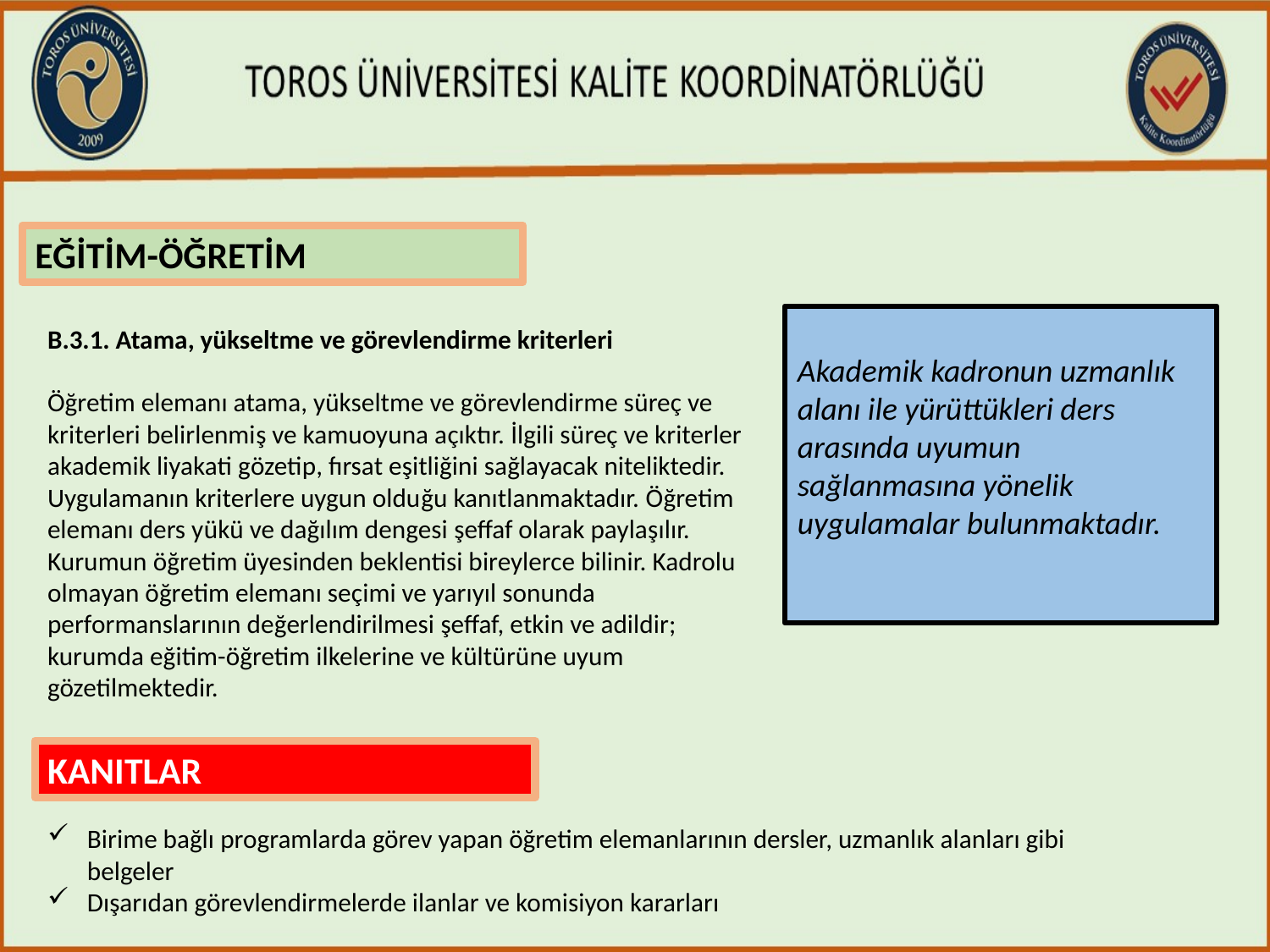

EĞİTİM-ÖĞRETİM

Akademik kadronun uzmanlık alanı ile yürüttükleri ders arasında uyumun sağlanmasına yönelik uygulamalar bulunmaktadır.

B.3.1. Atama, yükseltme ve görevlendirme kriterleri

Öğretim elemanı atama, yükseltme ve görevlendirme süreç ve kriterleri belirlenmiş ve kamuoyuna açıktır. İlgili süreç ve kriterler akademik liyakati gözetip, fırsat eşitliğini sağlayacak niteliktedir. Uygulamanın kriterlere uygun olduğu kanıtlanmaktadır. Öğretim elemanı ders yükü ve dağılım dengesi şeffaf olarak paylaşılır. Kurumun öğretim üyesinden beklentisi bireylerce bilinir. Kadrolu olmayan öğretim elemanı seçimi ve yarıyıl sonunda performanslarının değerlendirilmesi şeffaf, etkin ve adildir; kurumda eğitim-öğretim ilkelerine ve kültürüne uyum gözetilmektedir.
KANITLAR
Birime bağlı programlarda görev yapan öğretim elemanlarının dersler, uzmanlık alanları gibi belgeler
Dışarıdan görevlendirmelerde ilanlar ve komisiyon kararları